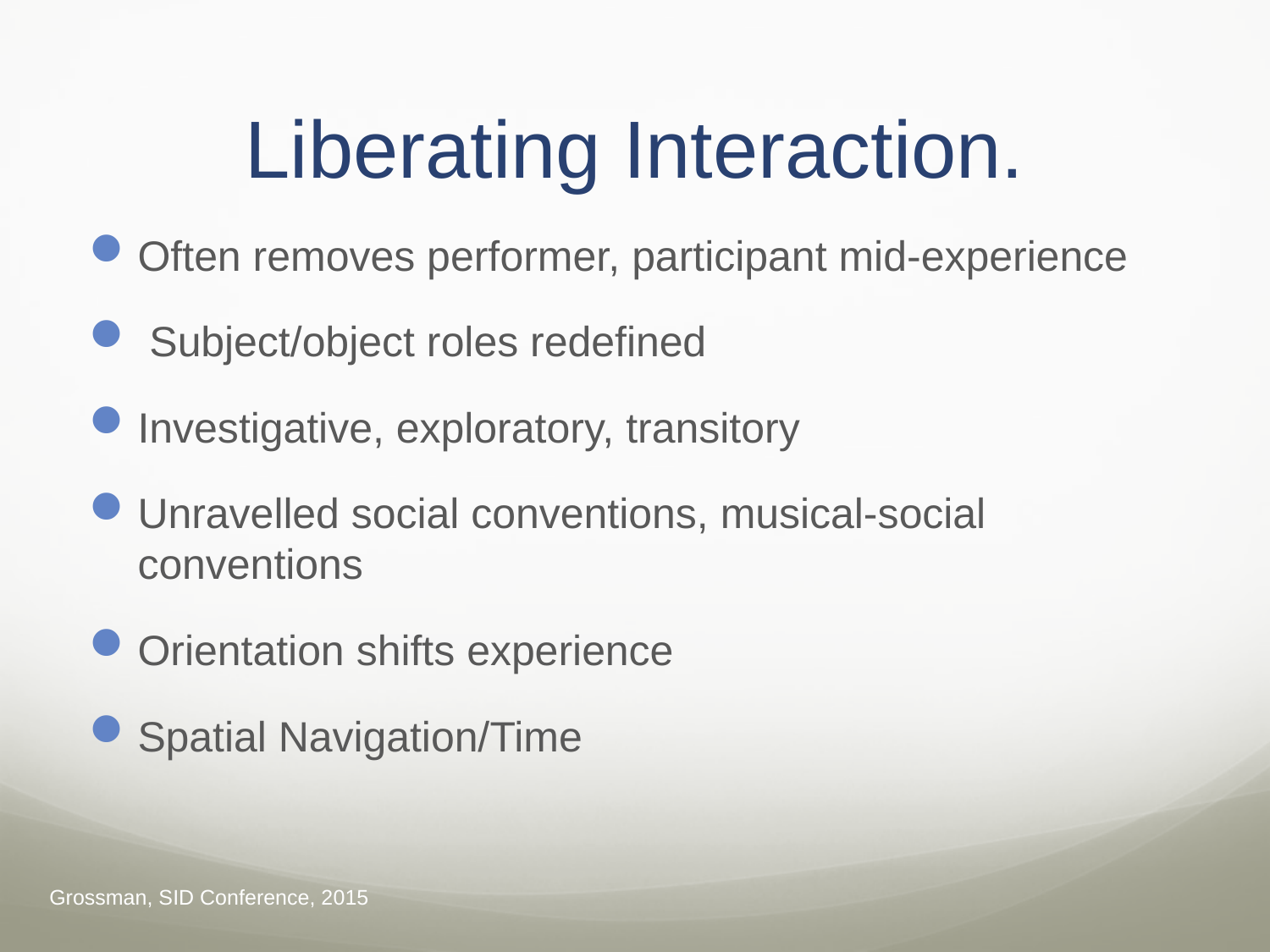

# Liberating Interaction.
Often removes performer, participant mid-experience
 Subject/object roles redefined
Investigative, exploratory, transitory
Unravelled social conventions, musical-social conventions
Orientation shifts experience
Spatial Navigation/Time

Grossman, SID Conference, 2015